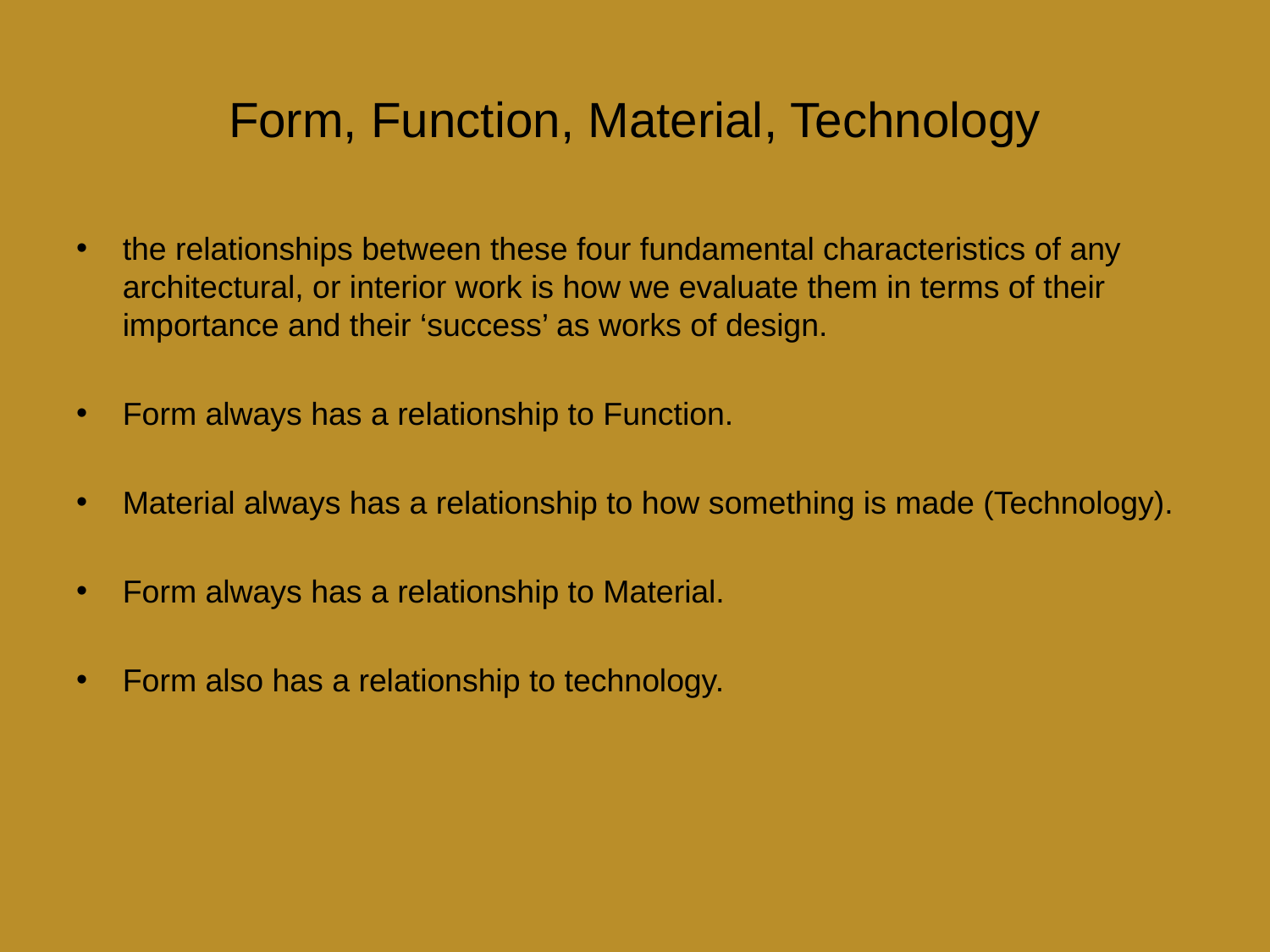

# Form, Function, Material, Technology
the relationships between these four fundamental characteristics of any architectural, or interior work is how we evaluate them in terms of their importance and their ‘success’ as works of design.

Form always has a relationship to Function.

Material always has a relationship to how something is made (Technology).

Form always has a relationship to Material.

Form also has a relationship to technology.